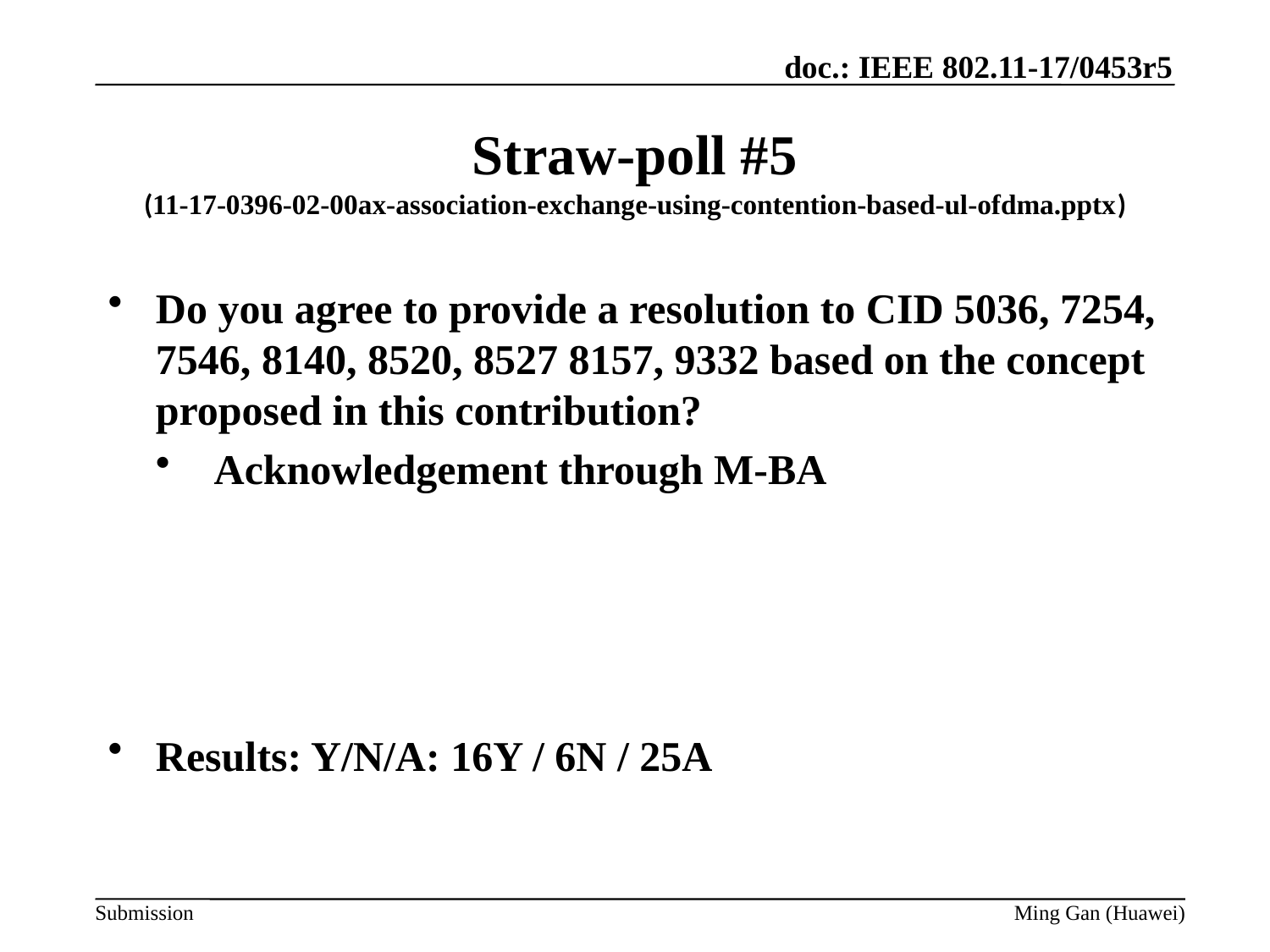

# Straw-poll #5 (11-17-0396-02-00ax-association-exchange-using-contention-based-ul-ofdma.pptx)
Do you agree to provide a resolution to CID 5036, 7254, 7546, 8140, 8520, 8527 8157, 9332 based on the concept proposed in this contribution?
 Acknowledgement through M-BA

Results: Y/N/A: 16Y / 6N / 25A

Ming Gan (Huawei)